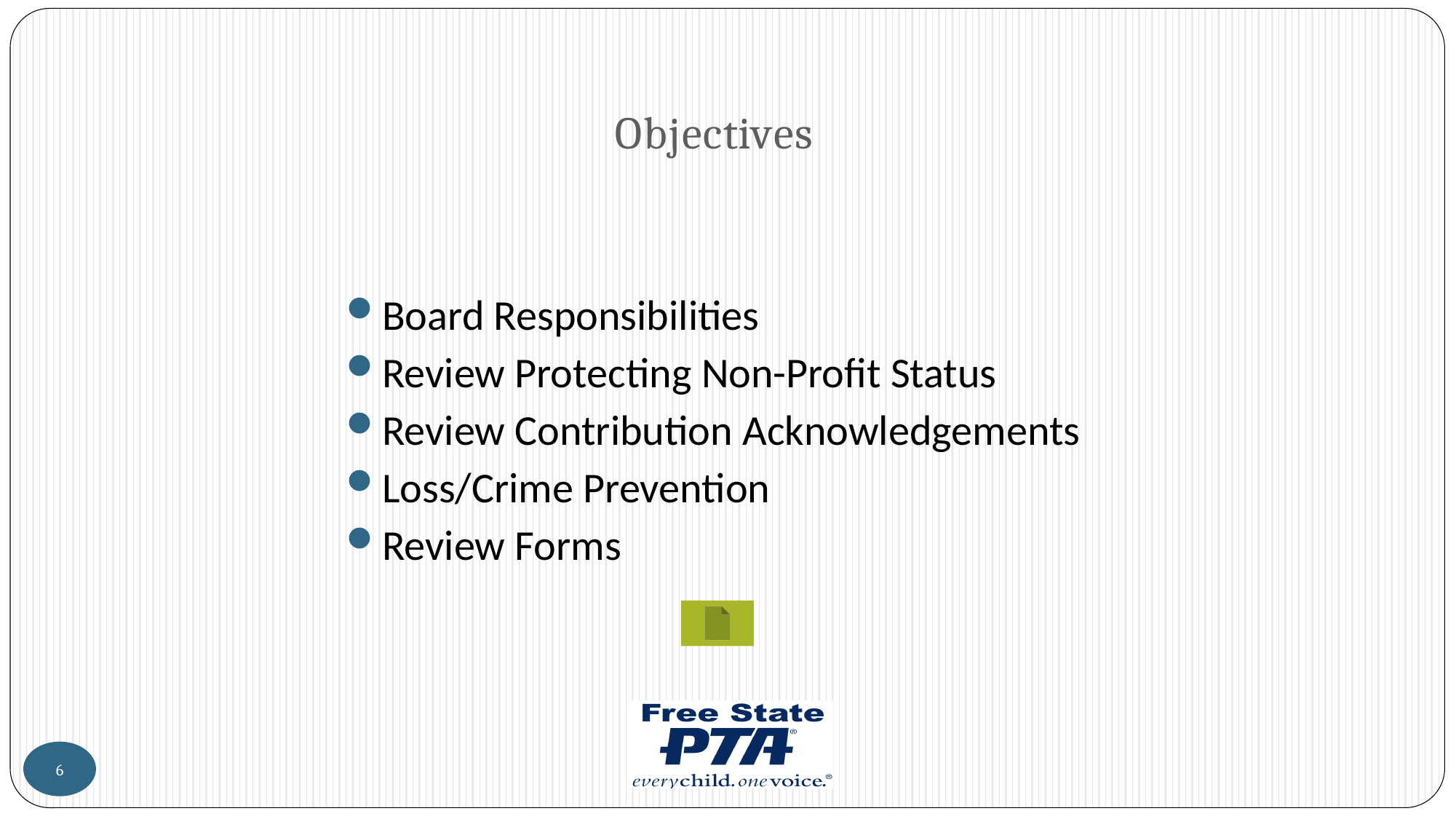

# Objectives
Board Responsibilities
Review Protecting Non-Profit Status
Review Contribution Acknowledgements
Loss/Crime Prevention
Review Forms

6